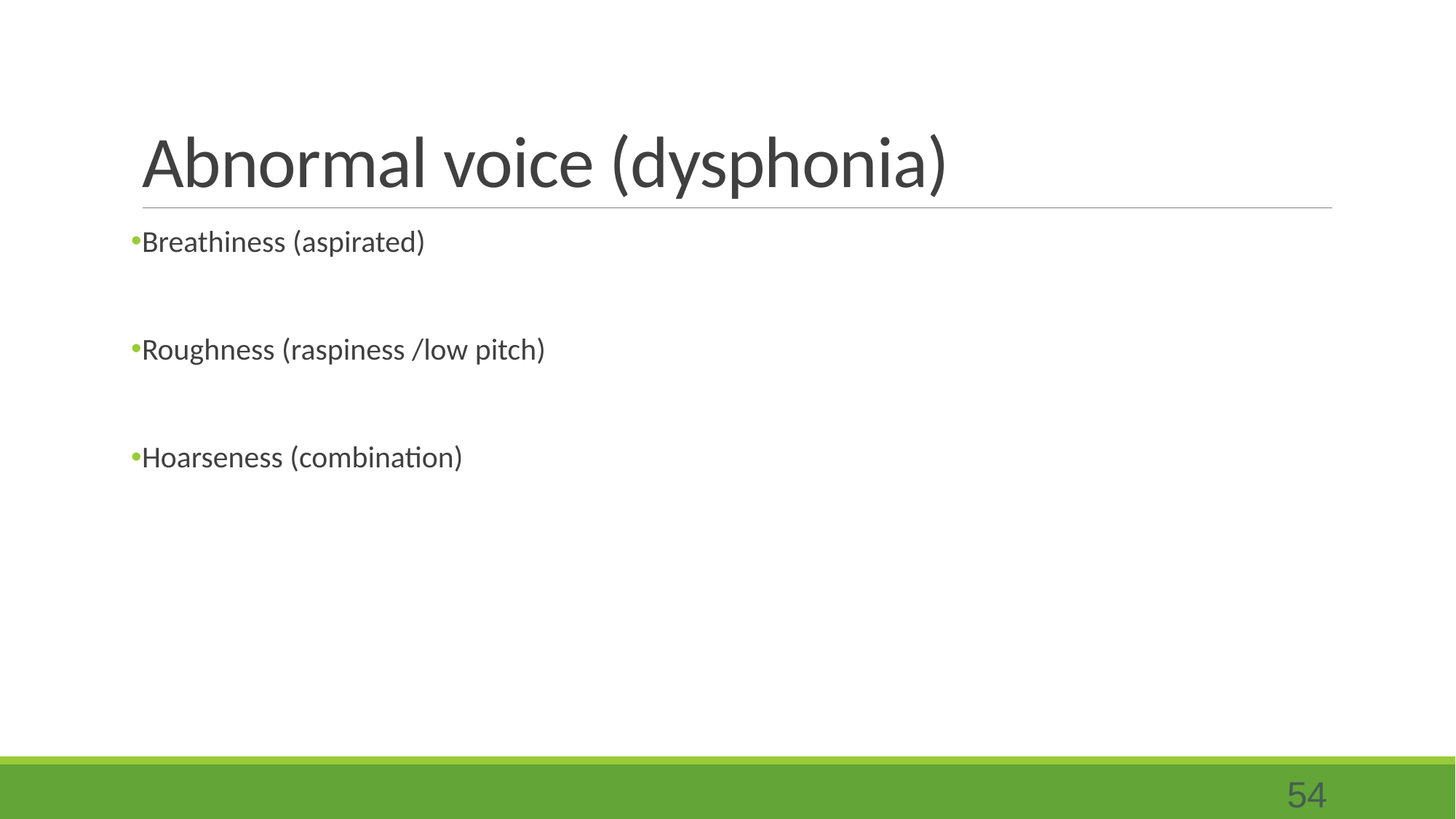

# Abnormal voice (dysphonia)
Breathiness (aspirated)

Roughness (raspiness /low pitch)

Hoarseness (combination)

54